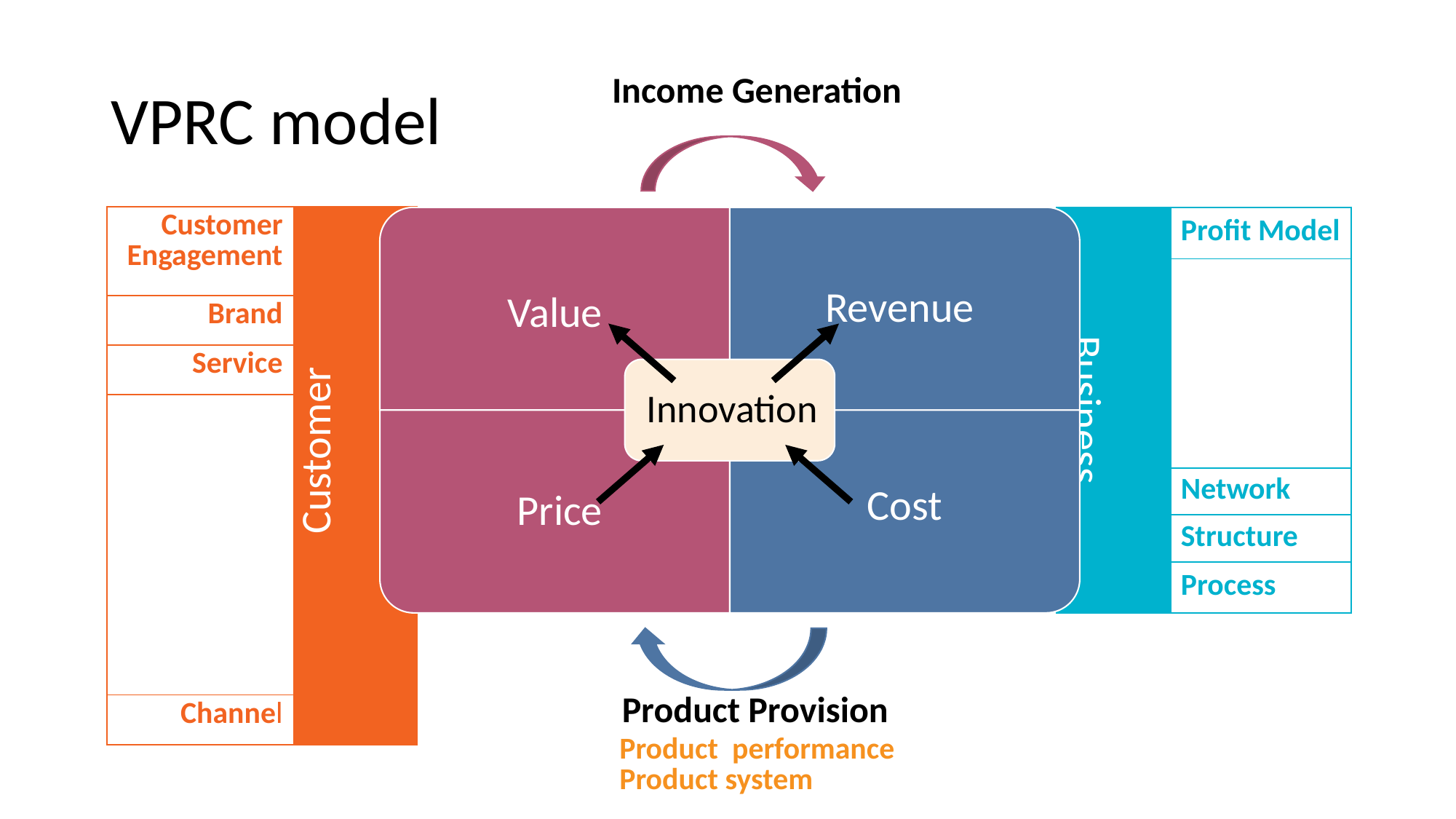

# VPRC model
| Income Generation |
| --- |

| Customer Engagement | Customer |
| --- | --- |
| Brand |  |
| Service |  |
|  |  |
|  |  |
| Channel |  |
| Profit Model |
| --- |
|  |
|  |
| Network |
| Structure |
| Process |
| Business |
| --- |
Value
Revenue
Price
Cost
Innovation

| Product Provision |
| --- |
| Product performance Product system |
| --- |